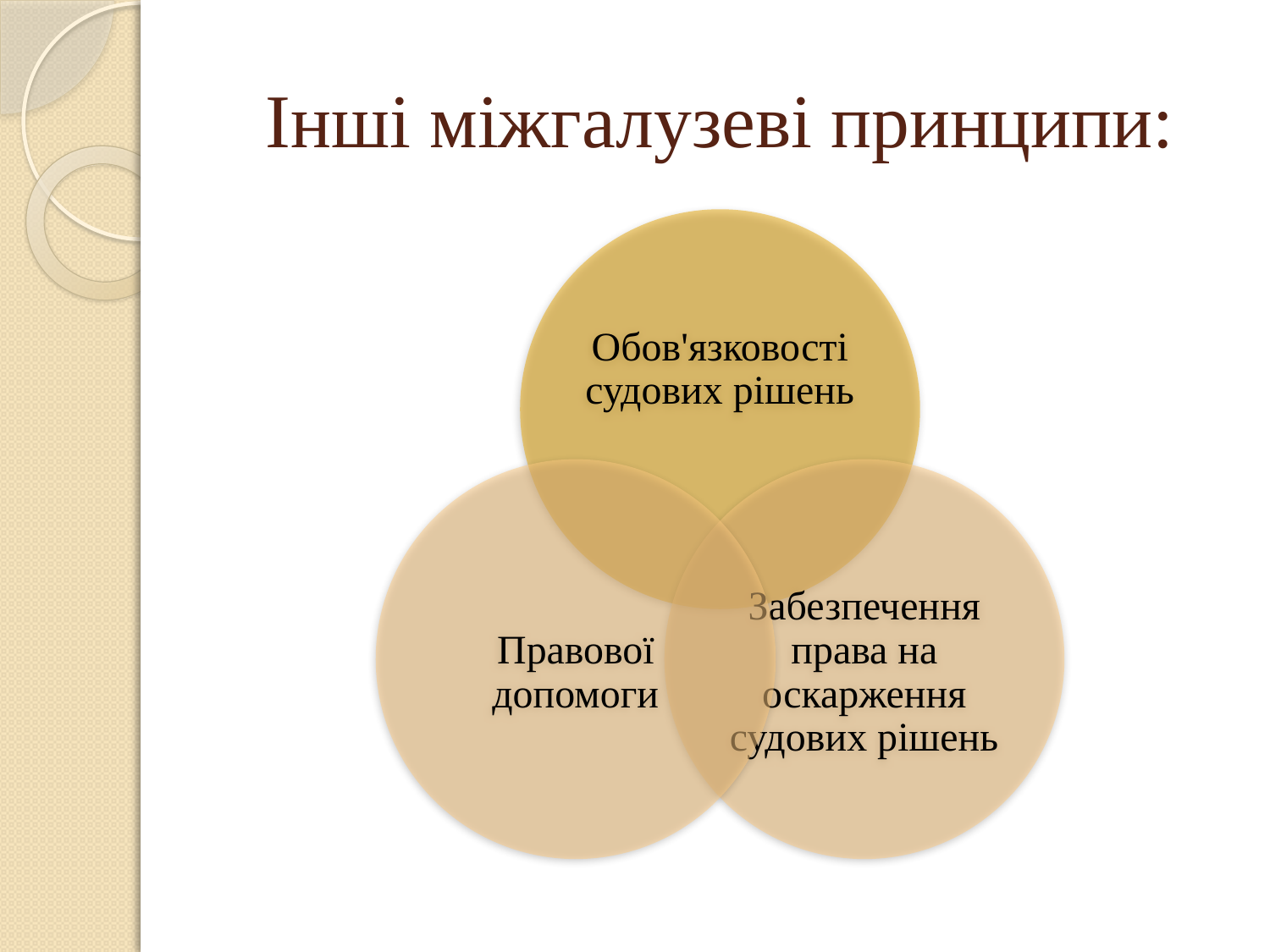

# Інші міжгалузеві принципи:
Обов'язковості судових рішень
Забезпечення права на оскарження судових рішень
Правової допомоги